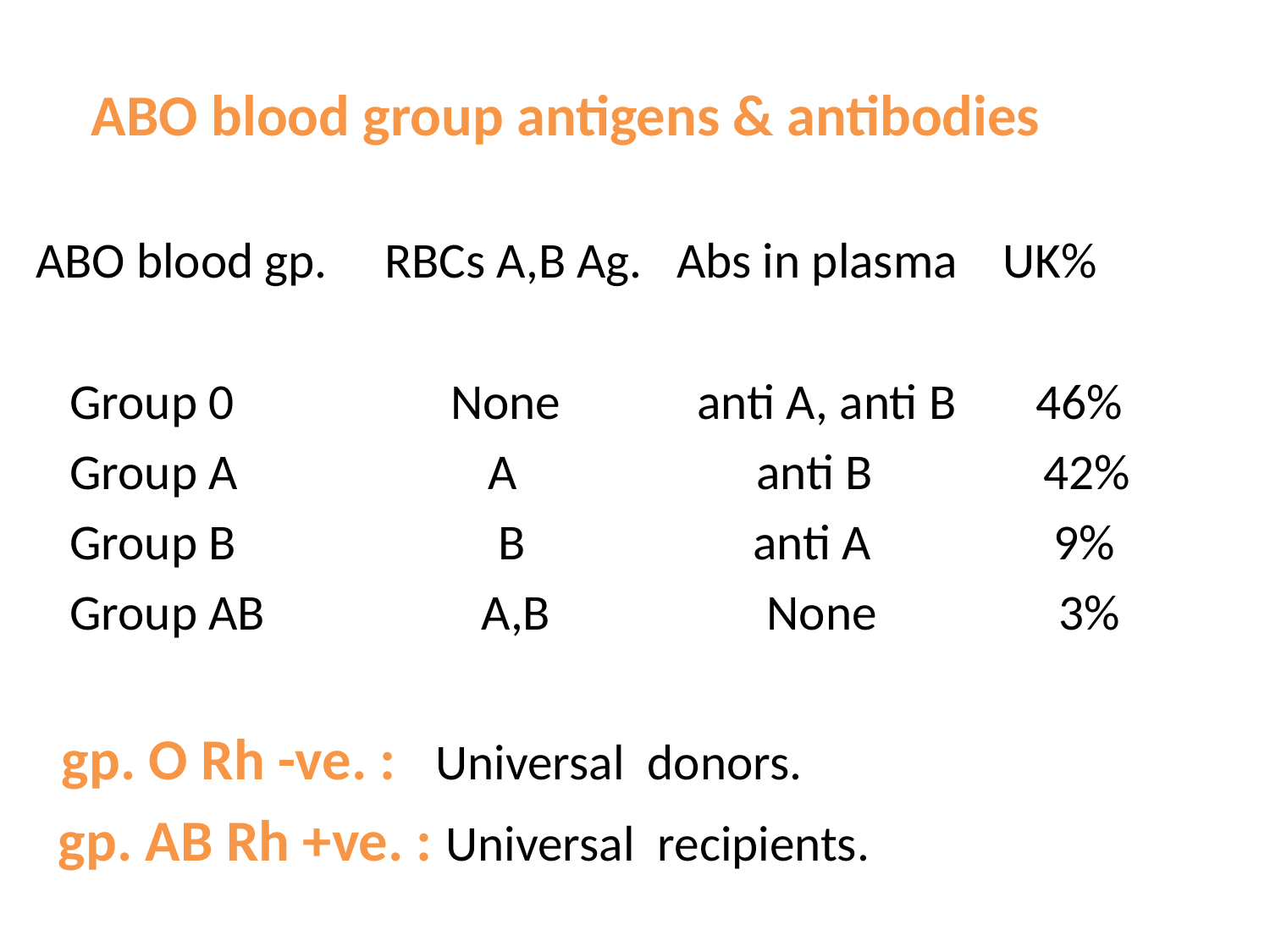

ABO blood group antigens & antibodies

  ABO blood gp.     RBCs A,B Ag.   Abs in plasma    UK%

     Group 0                   None            anti A, anti B       46%
     Group A                      A                     anti B               42%
     Group B                       B                    anti A                9%
     Group AB                   A,B                   None                3%

    gp. O Rh -ve. :   Universal  donors.
    gp. AB Rh +ve. : Universal  recipients.